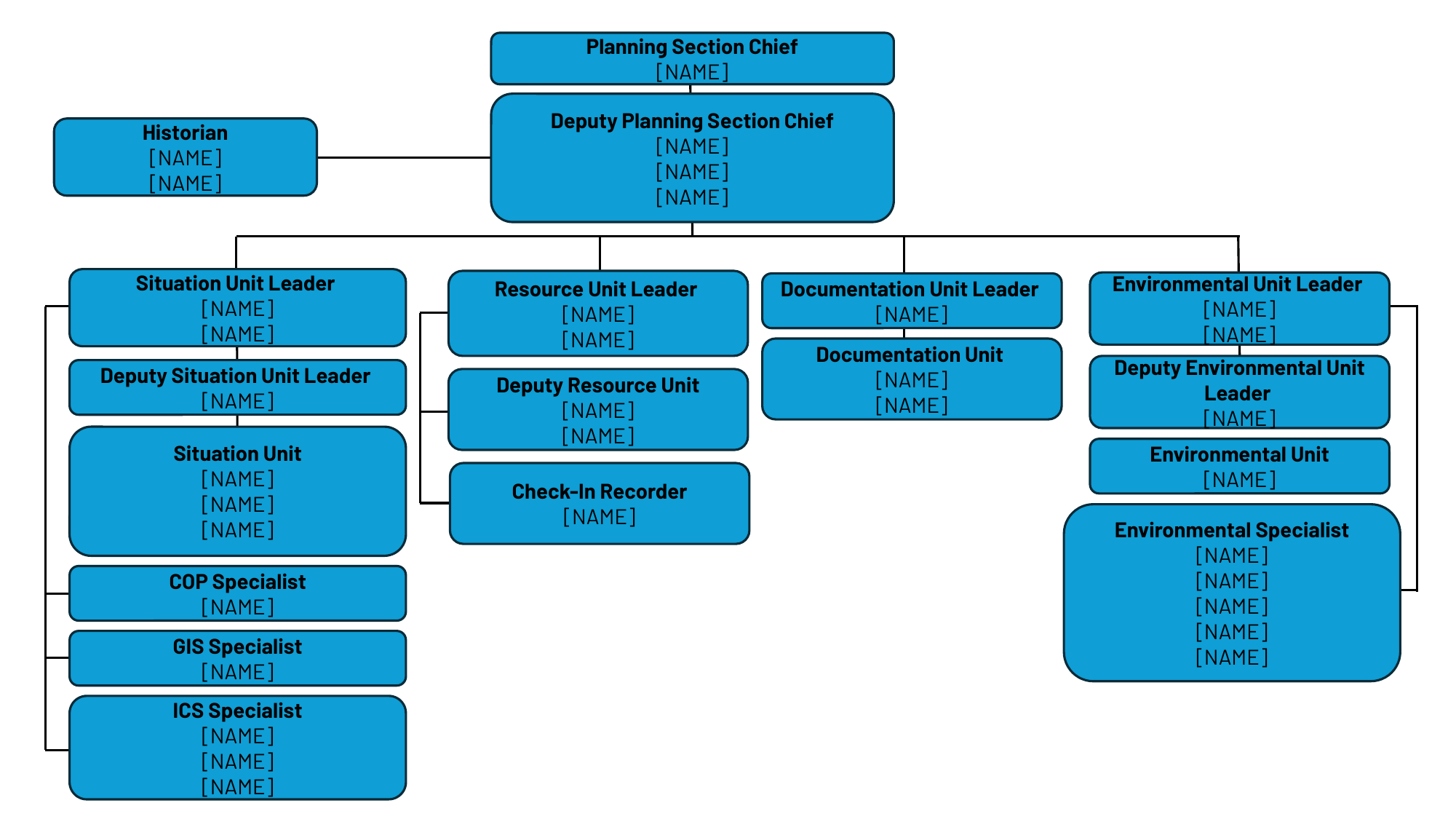

Planning Section Chief
[NAME]
Deputy Planning Section Chief
[NAME]
[NAME]
[NAME]
Historian
[NAME]
[NAME]
Situation Unit Leader
[NAME]
[NAME]
Resource Unit Leader
[NAME]
[NAME]
Environmental Unit Leader
[NAME]
[NAME]
Documentation Unit Leader
[NAME]
Documentation Unit
[NAME]
[NAME]
Deputy Environmental Unit Leader
[NAME]
Deputy Situation Unit Leader
[NAME]
Deputy Resource Unit
[NAME]
[NAME]
Situation Unit
[NAME]
[NAME]
[NAME]
Environmental Unit
[NAME]
Check-In Recorder
[NAME]
Environmental Specialist
[NAME]
[NAME]
[NAME]
[NAME]
[NAME]
COP Specialist
[NAME]
GIS Specialist
[NAME]
ICS Specialist
[NAME]
[NAME]
[NAME]